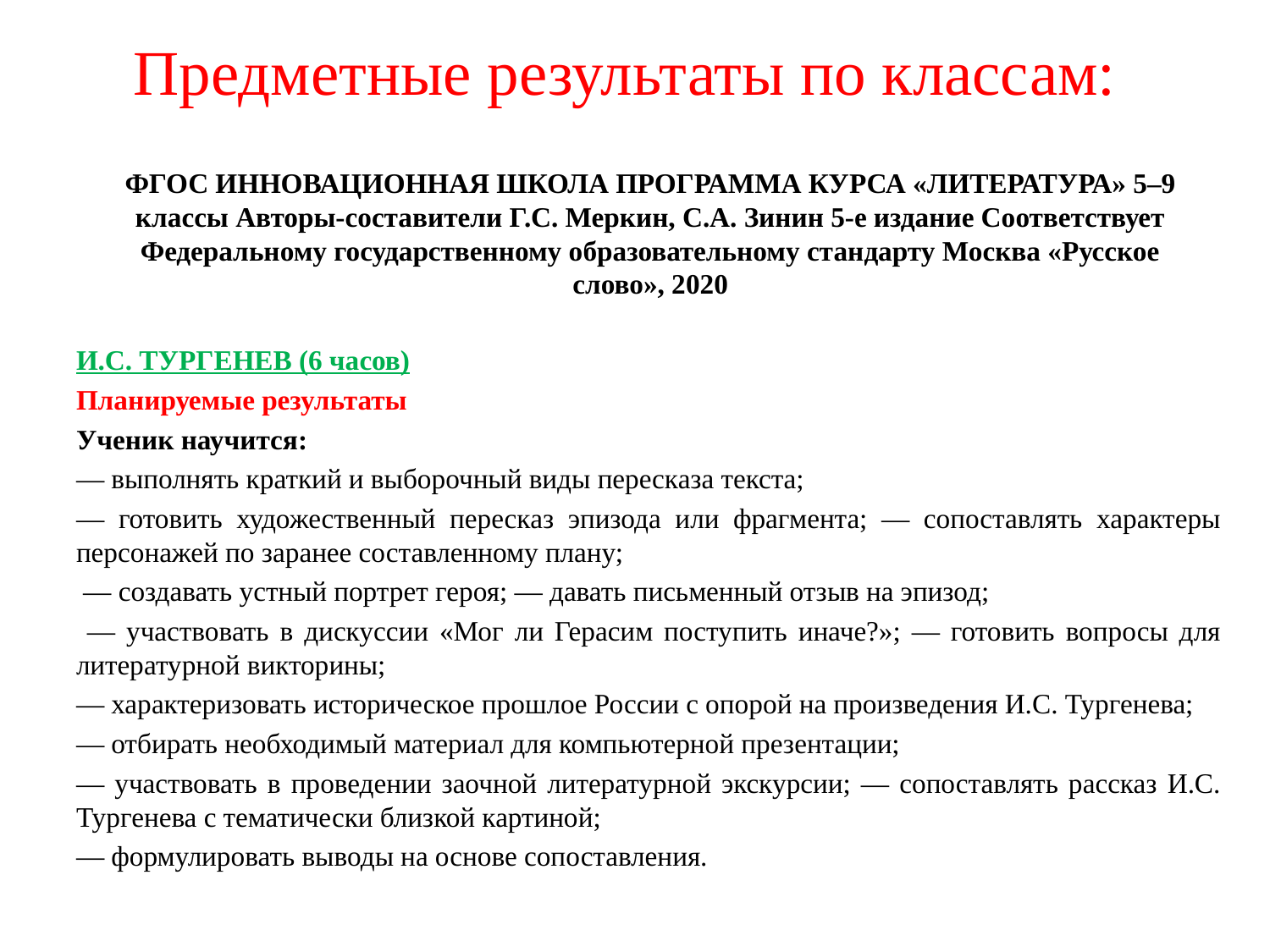

# Предметные результаты по классам:

ФГОС ИННОВАЦИОННАЯ ШКОЛА ПРОГРАММА КУРСА «ЛИТЕРАТУРА» 5–9 классы Авторы-составители Г.С. Меркин, С.А. Зинин 5-е издание Соответствует Федеральному государственному образовательному стандарту Москва «Русское слово», 2020

И.С. ТУРГЕНЕВ (6 часов)
Планируемые результаты
Ученик научится:
— выполнять краткий и выборочный виды пересказа текста;
— готовить художественный пересказ эпизода или фрагмента; — сопоставлять характеры персонажей по заранее составленному плану;
 — создавать устный портрет героя; — давать письменный отзыв на эпизод;
 — участвовать в дискуссии «Мог ли Герасим поступить иначе?»; — готовить вопросы для литературной викторины;
— характеризовать историческое прошлое России с опорой на произведения И.С. Тургенева;
— отбирать необходимый материал для компьютерной презентации;
— участвовать в проведении заочной литературной экскурсии; — сопоставлять рассказ И.С. Тургенева с тематически близкой картиной;
— формулировать выводы на основе сопоставления.